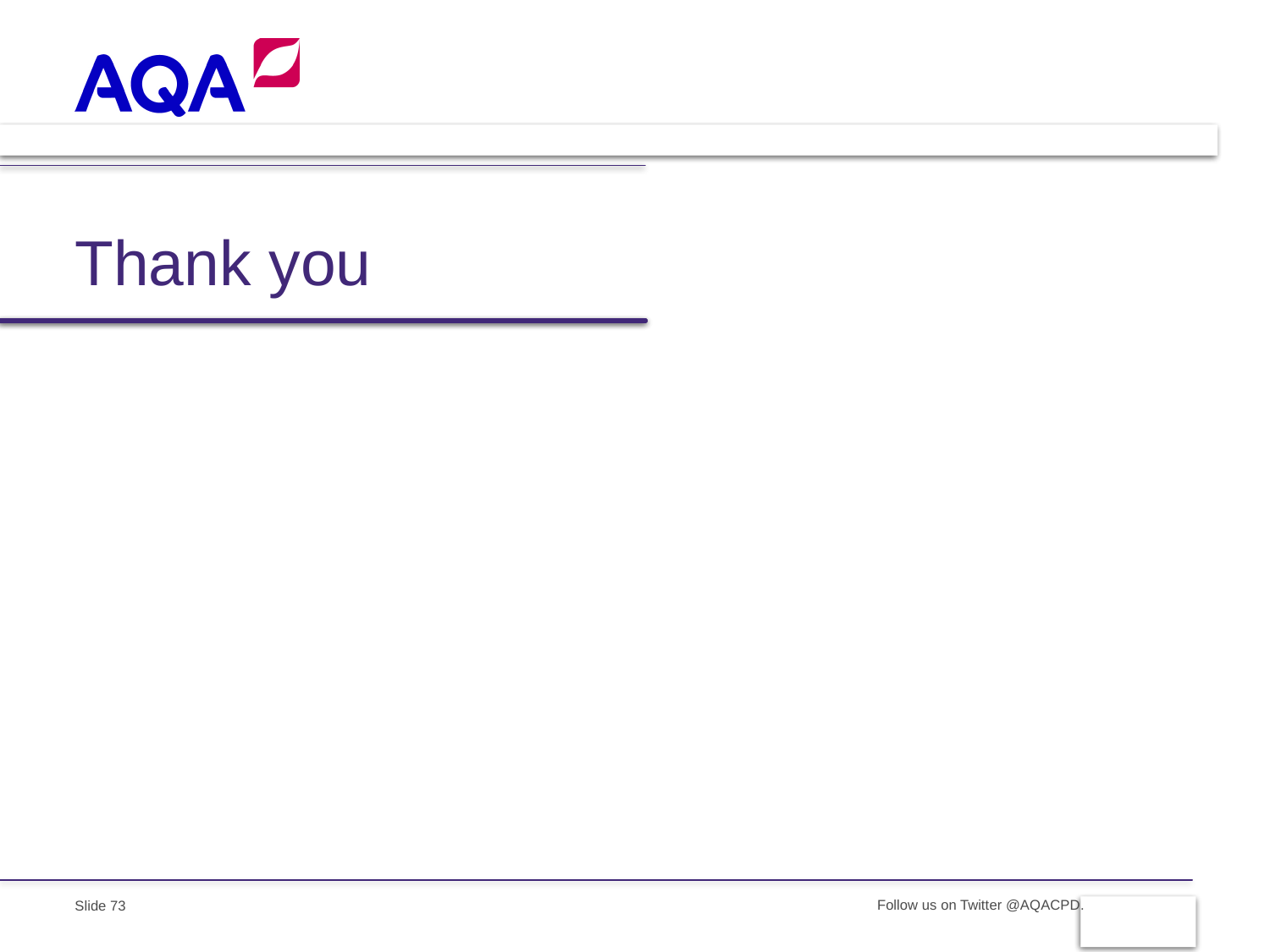

Thank you
Slide 73

Follow us on Twitter @AQACPD.